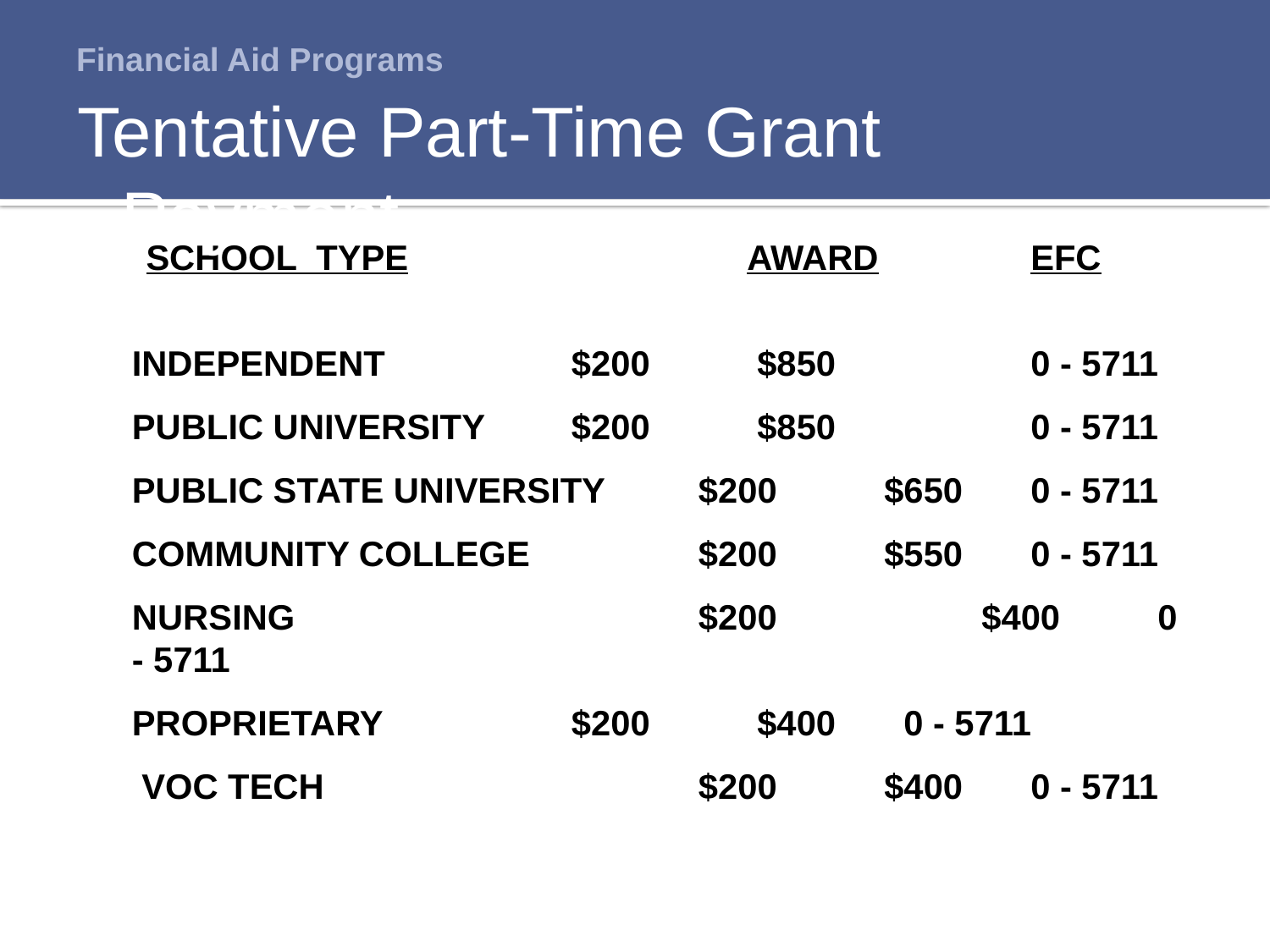

# Financial Aid Programs
Tentative Part-Time Grant Payment
      SCHOOL  TYPE	 	           AWARD	   	 EFC

  	INDEPENDENT		      $200           $850      	 0 - 5711
  	PUBLIC UNIVERSITY	      $200           $850      	 0 - 5711
  	PUBLIC STATE UNIVERSITY	      $200           $650   	 0 - 5711
  	COMMUNITY COLLEGE	      $200           $550     	 0 - 5711
  	NURSING			      $200	         $400	 0 - 5711
	PROPRIETARY		      $200           $400     	 0 - 5711
  	 VOC TECH		      	      $200           $400     	 0 - 5711